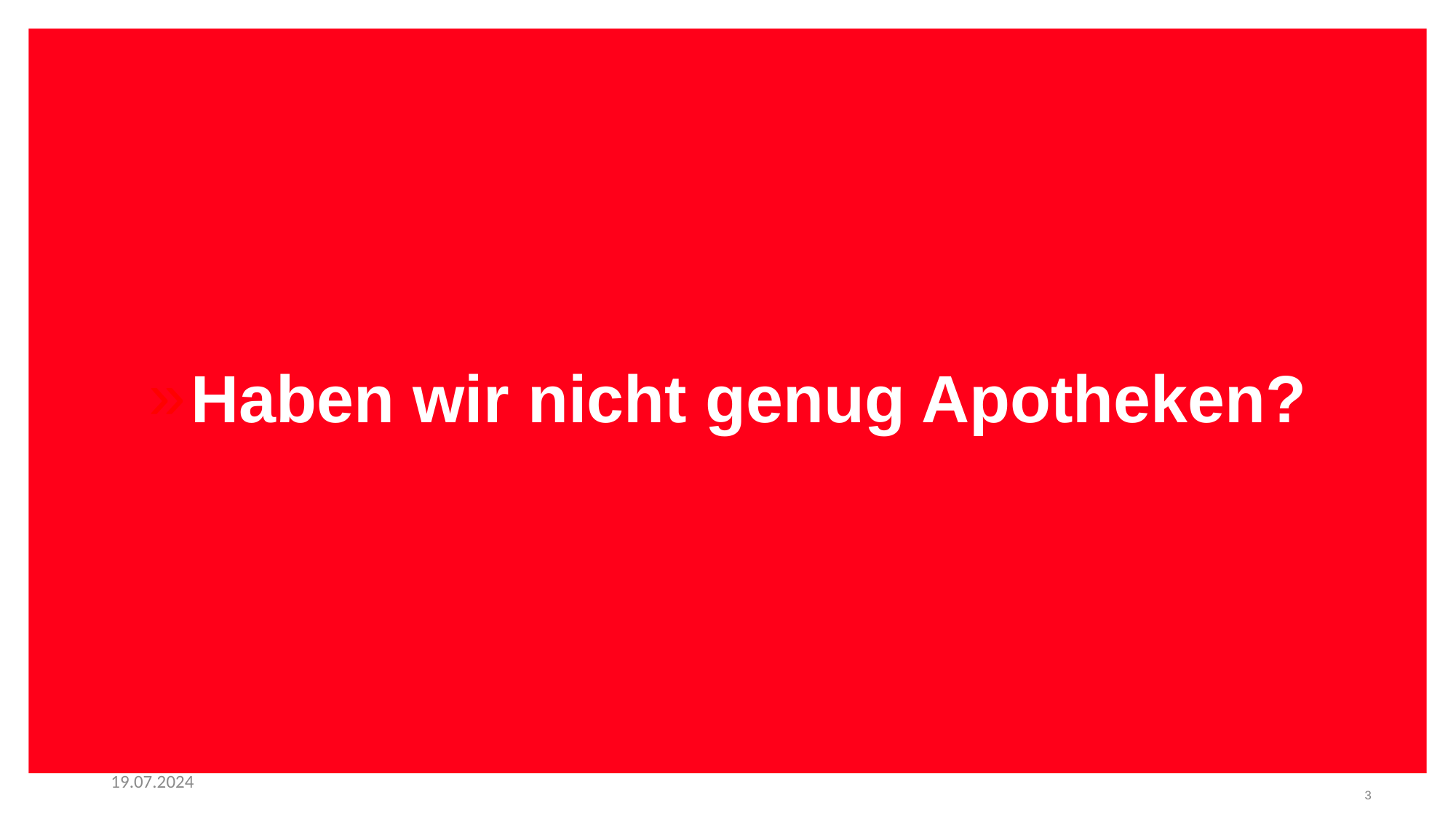

Haben wir nicht genug Apotheken?
19.07.2024
3